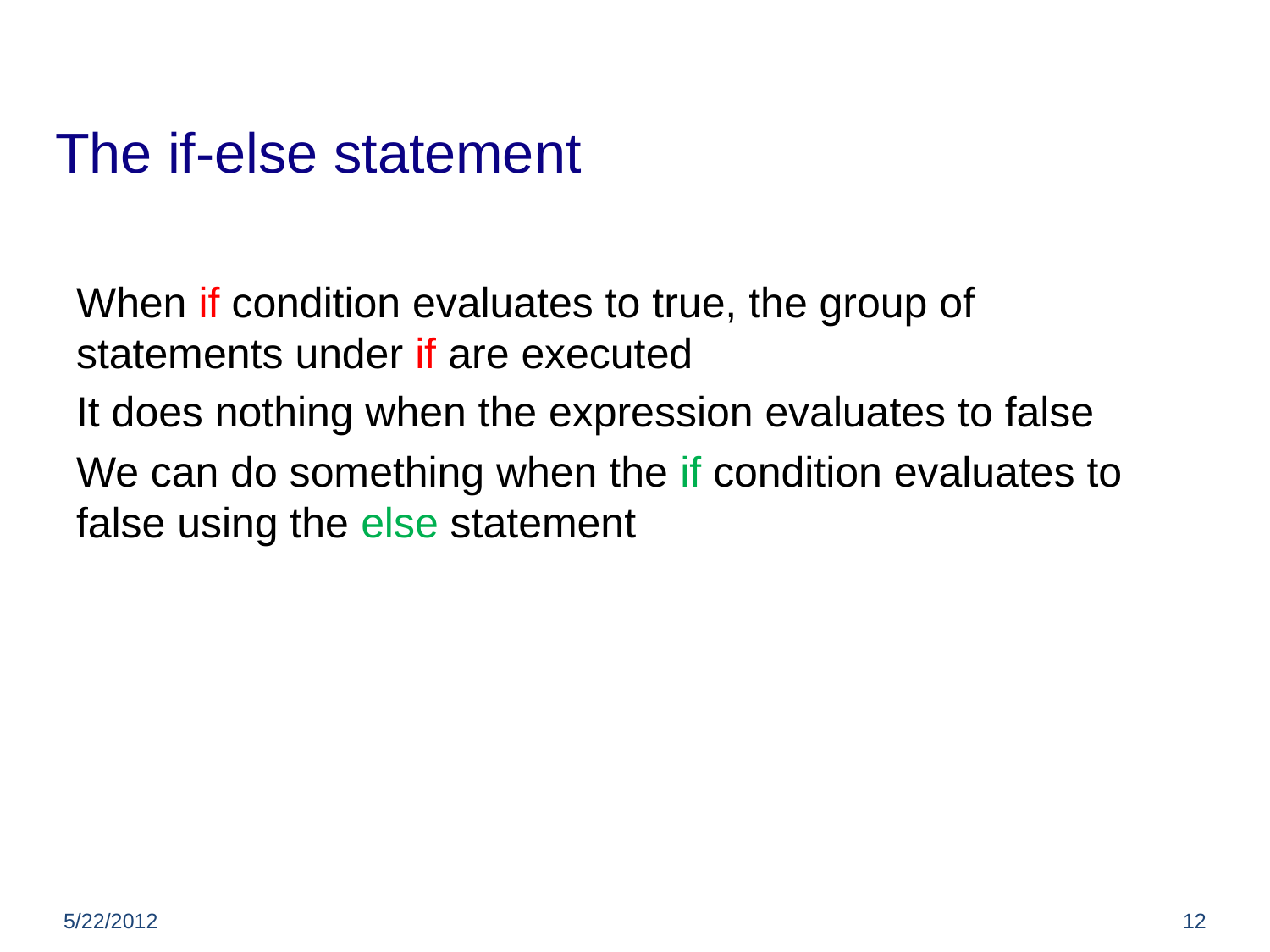

# The if-else statement
When if condition evaluates to true, the group of statements under if are executed
It does nothing when the expression evaluates to false
We can do something when the if condition evaluates to false using the else statement
5/22/2012
12